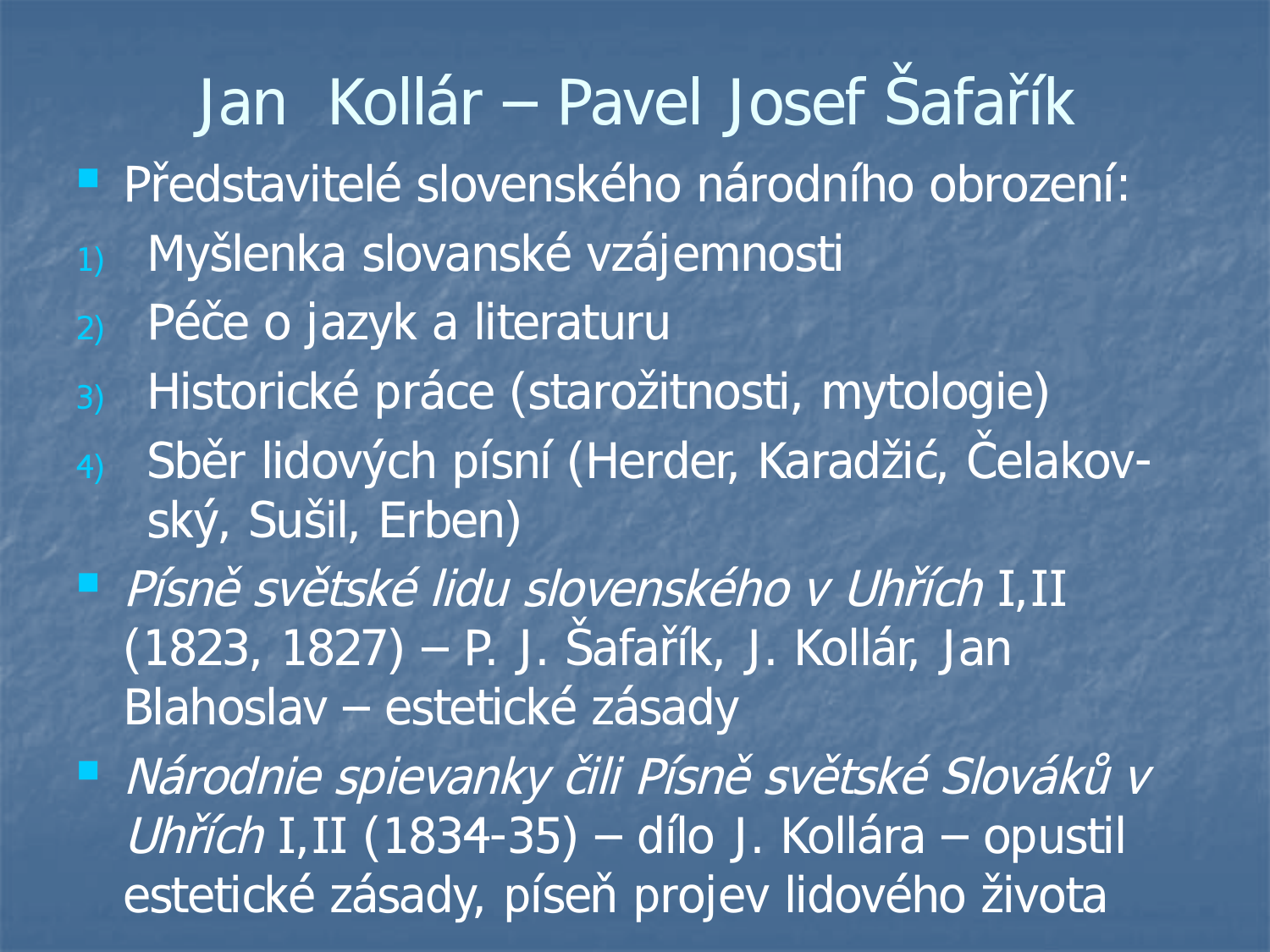

# Jan  Kollár – Pavel Josef Šafařík
Představitelé slovenského národního obrození:
Myšlenka slovanské vzájemnosti
Péče o jazyk a literaturu
Historické práce (starožitnosti, mytologie)
Sběr lidových písní (Herder, Karadžić, Čelakov-ský, Sušil, Erben)
Písně světské lidu slovenského v Uhřích I,II (1823, 1827) – P. J. Šafařík, J. Kollár, Jan Blahoslav – estetické zásady
Národnie spievanky čili Písně světské Slováků v Uhřích I,II (1834-35) – dílo J. Kollára – opustil estetické zásady, píseň projev lidového života